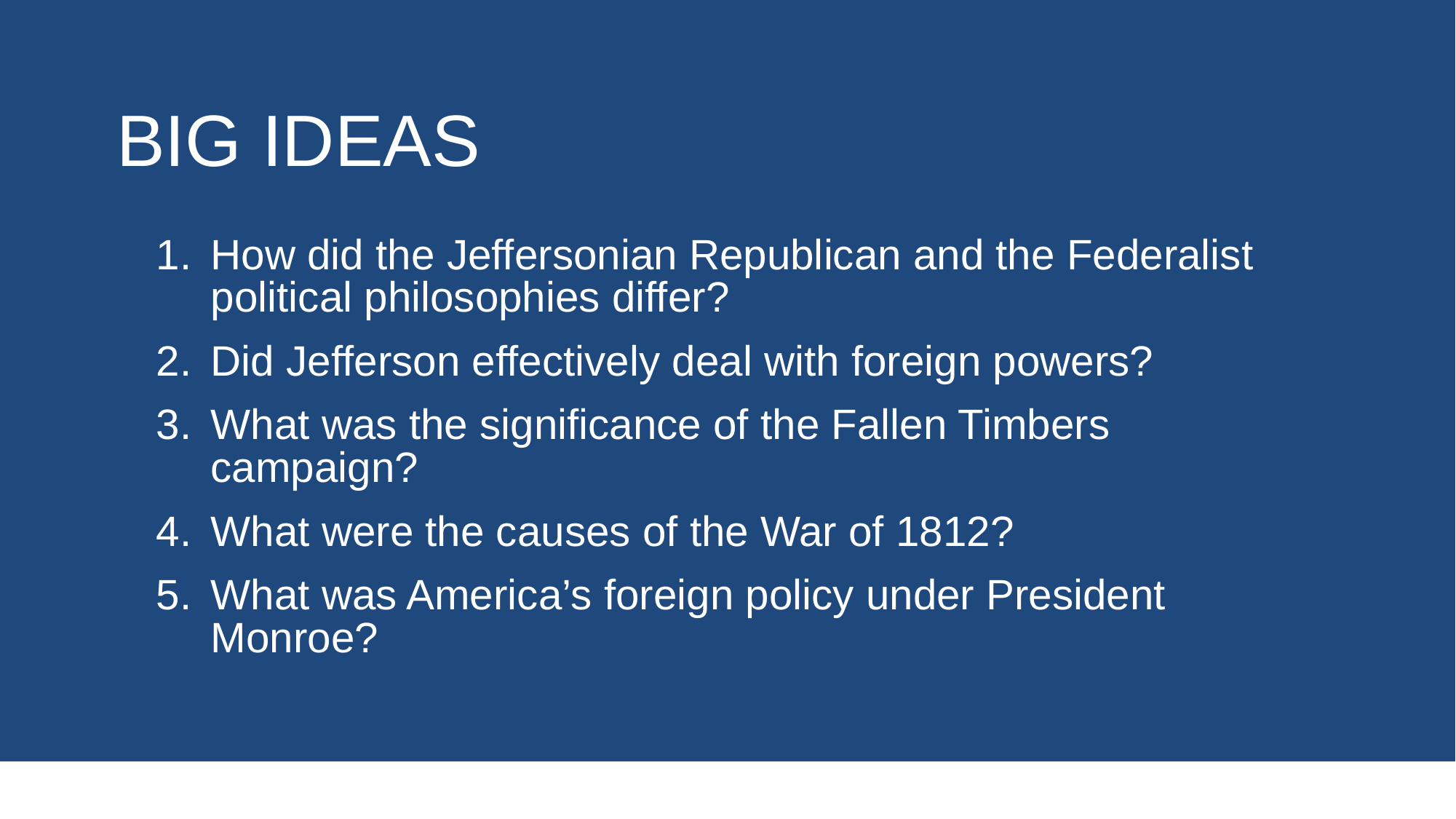

# Big Ideas
How did the Jeffersonian Republican and the Federalist political philosophies differ?
Did Jefferson effectively deal with foreign powers?
What was the significance of the Fallen Timbers campaign?
What were the causes of the War of 1812?
What was America’s foreign policy under President Monroe?